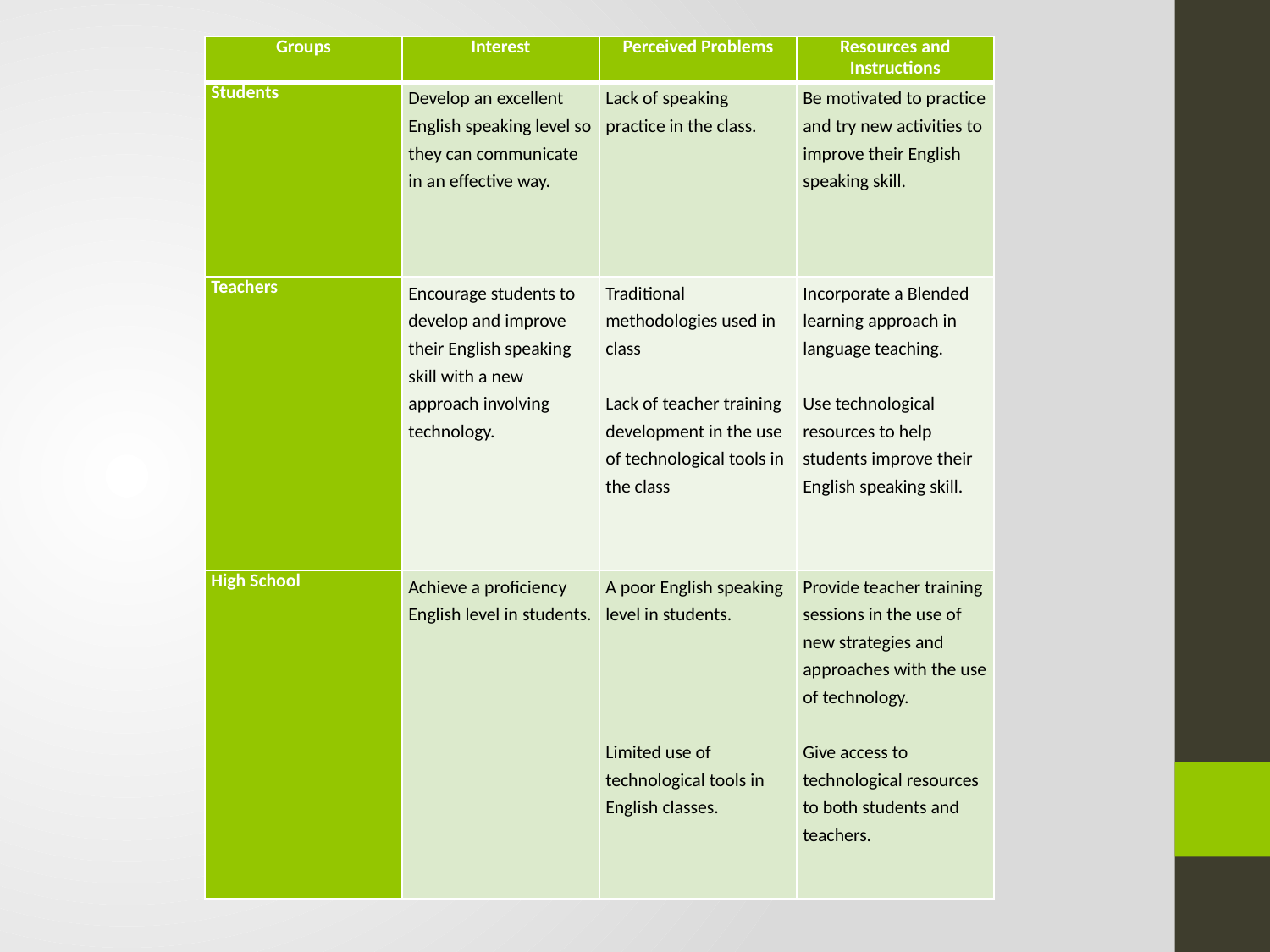

| Groups | Interest | Perceived Problems | Resources and Instructions |
| --- | --- | --- | --- |
| Students | Develop an excellent English speaking level so they can communicate in an effective way. | Lack of speaking practice in the class. | Be motivated to practice and try new activities to improve their English speaking skill. |
| Teachers | Encourage students to develop and improve their English speaking skill with a new approach involving technology. | Traditional methodologies used in class   Lack of teacher training development in the use of technological tools in the class | Incorporate a Blended learning approach in language teaching.   Use technological resources to help students improve their English speaking skill. |
| High School | Achieve a proficiency English level in students. | A poor English speaking level in students.         Limited use of technological tools in English classes. | Provide teacher training sessions in the use of new strategies and approaches with the use of technology.   Give access to technological resources to both students and teachers. |
# PROPOSAL